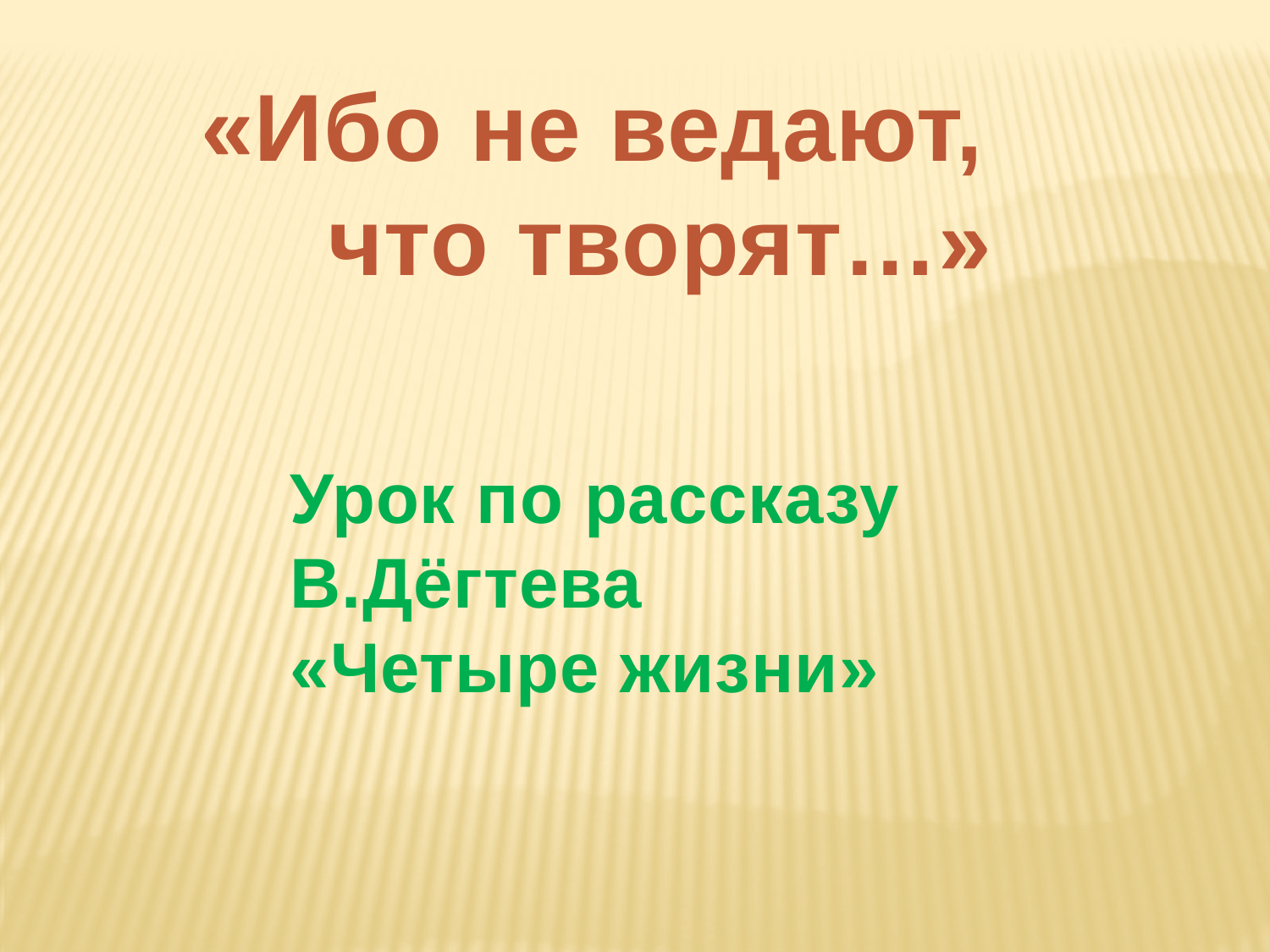

«Ибо не ведают,    	что творят…»
Урок по рассказу     	В.Дёгтева
«Четыре жизни»